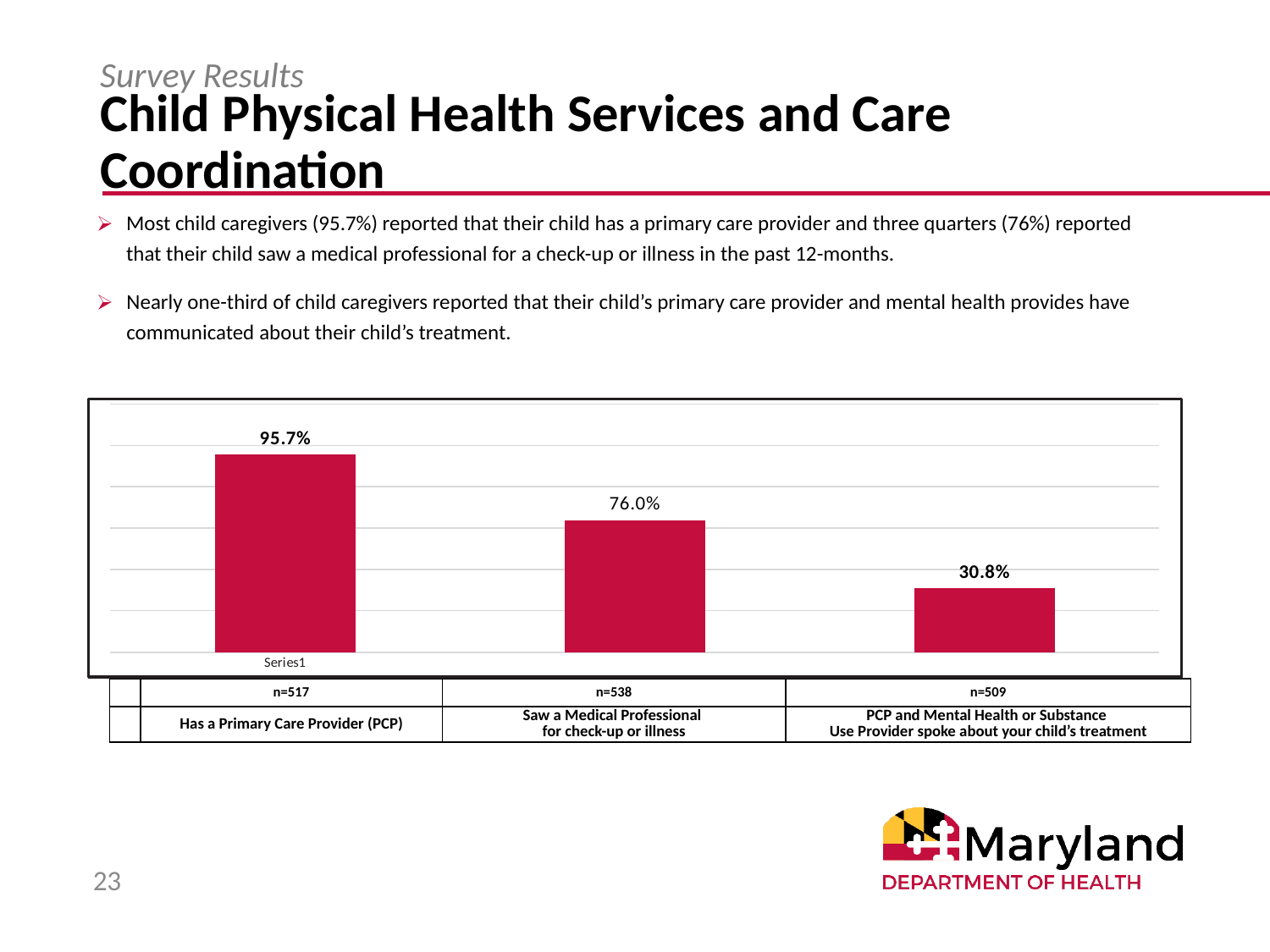

# Child Physical Health Services and Care Coordination
Survey Results

Most child caregivers (95.7%) reported that their child has a primary care provider and three quarters (76%) reported that their child saw a medical professional for a check-up or illness in the past 12-months.
Nearly one-third of child caregivers reported that their child’s primary care provider and mental health provides have communicated about their child’s treatment.

### Chart

| Category | Column1 |
|---|---|
|  | 0.957 |
|  | 0.639 |
|  | 0.308 |
|  | n=517 | n=538 | n=509 |
| --- | --- | --- | --- |
|  | Has a Primary Care Provider (PCP) | Saw a Medical Professional for check-up or illness | PCP and Mental Health or Substance Use Provider spoke about your child’s treatment |
23